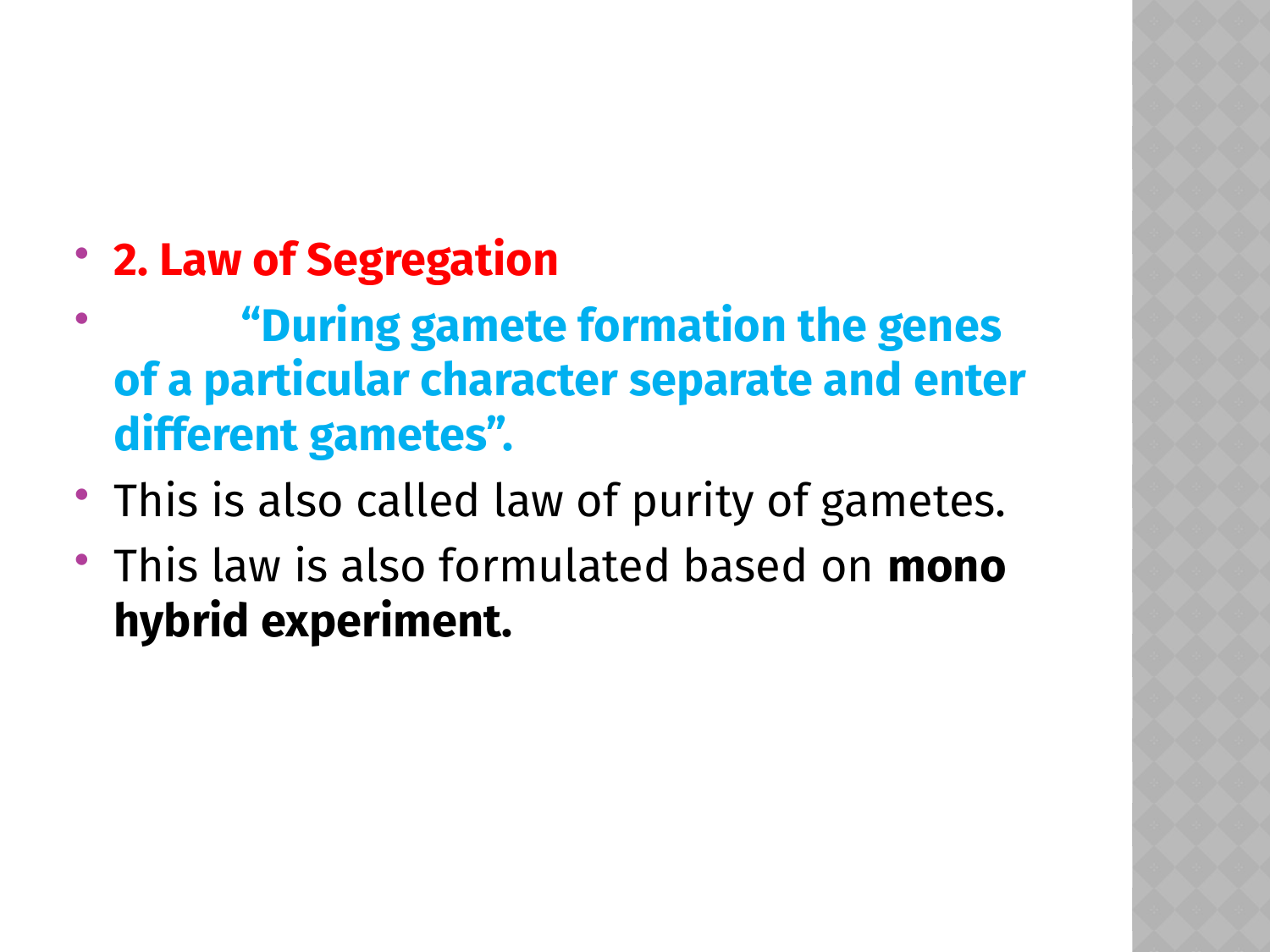

#
2. Law of Segregation
 	“During gamete formation the genes of a particular character separate and enter different gametes”.
This is also called law of purity of gametes.
This law is also formulated based on mono hybrid experiment.